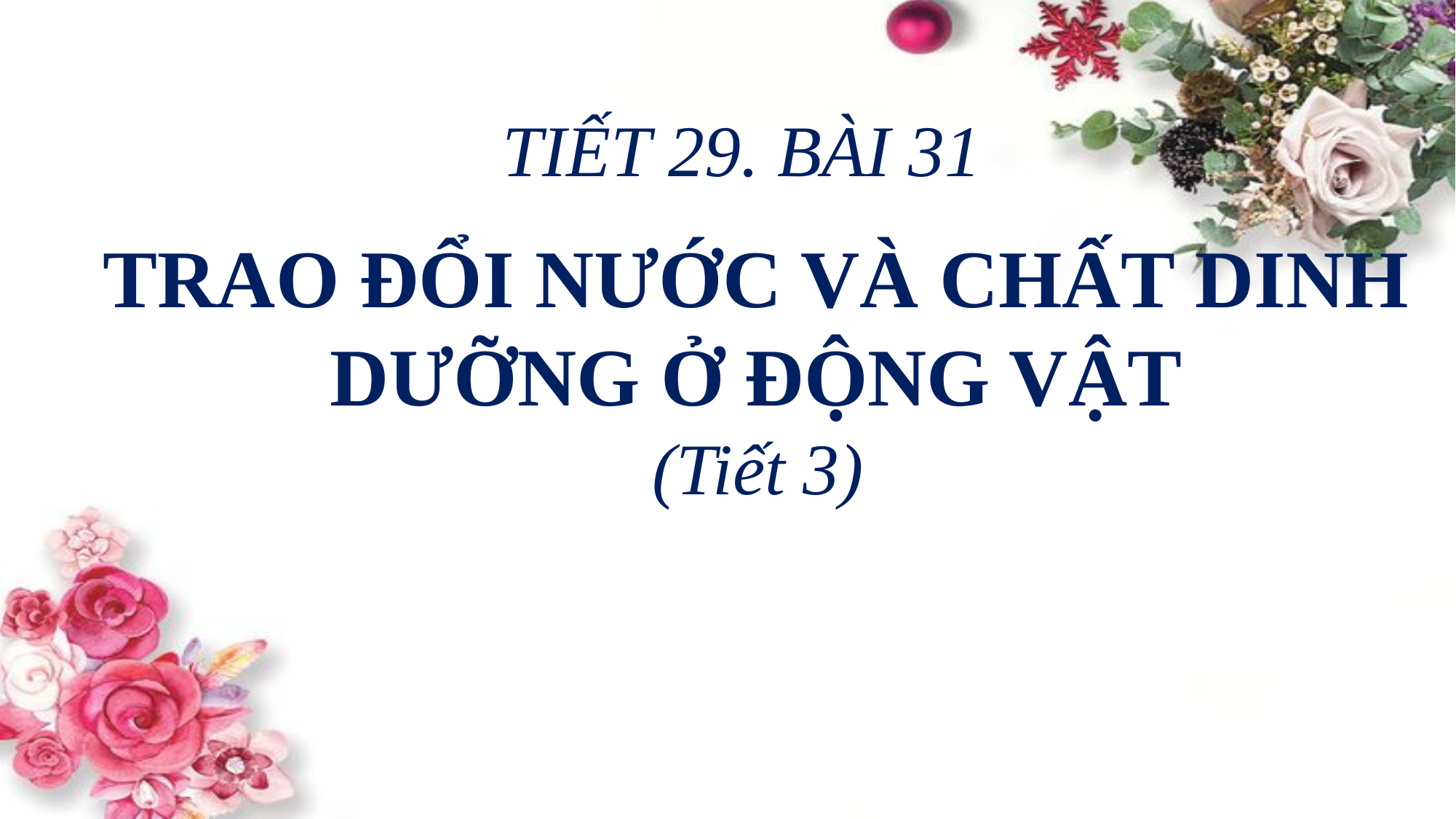

TIẾT 29. BÀI 31
TRAO ĐỔI NƯỚC VÀ CHẤT DINH DƯỠNG Ở ĐỘNG VẬT
(Tiết 3)